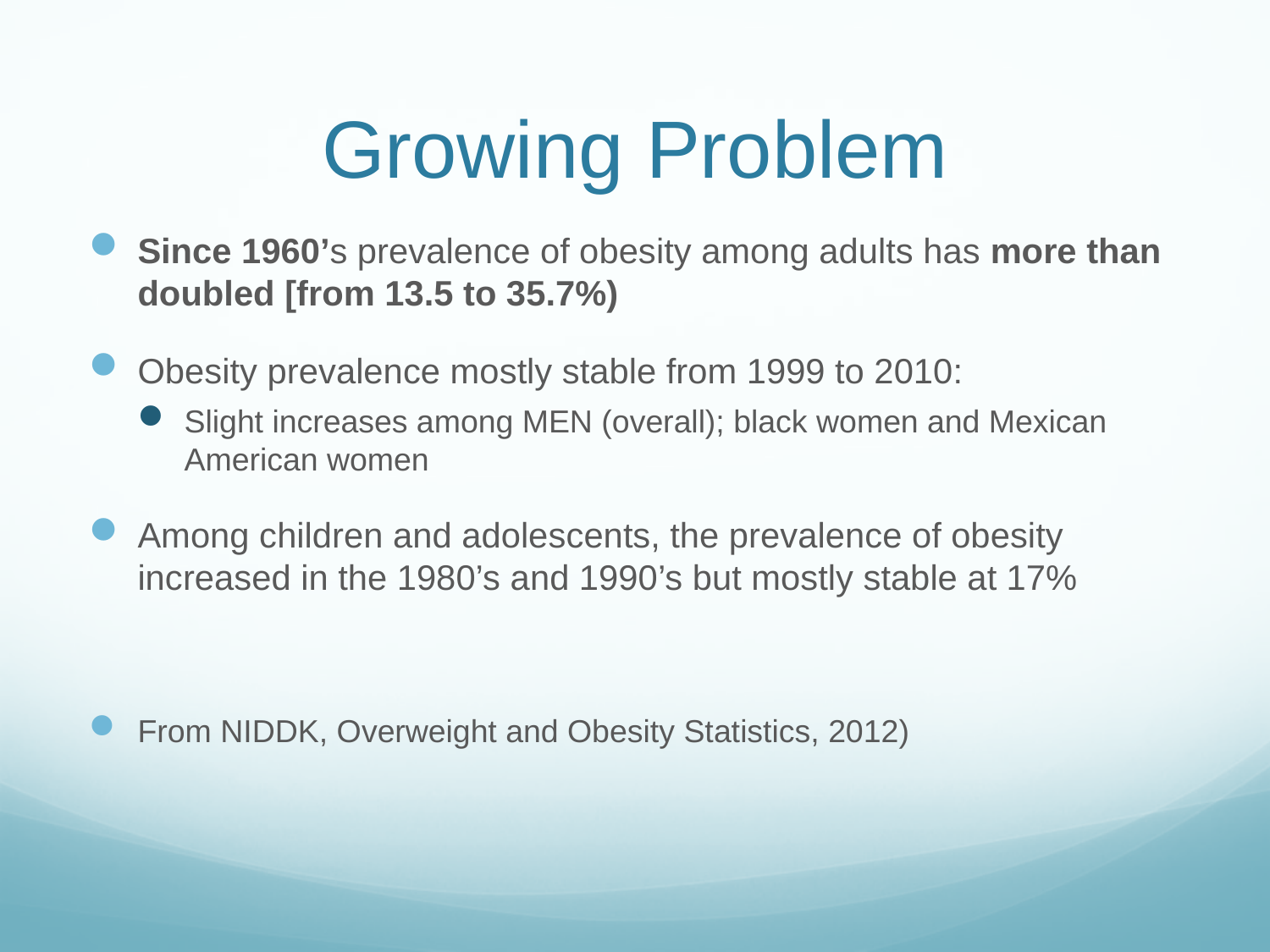

# Growing Problem
Since 1960’s prevalence of obesity among adults has more than doubled [from 13.5 to 35.7%)
Obesity prevalence mostly stable from 1999 to 2010:
Slight increases among MEN (overall); black women and Mexican American women
Among children and adolescents, the prevalence of obesity increased in the 1980’s and 1990’s but mostly stable at 17%

From NIDDK, Overweight and Obesity Statistics, 2012)